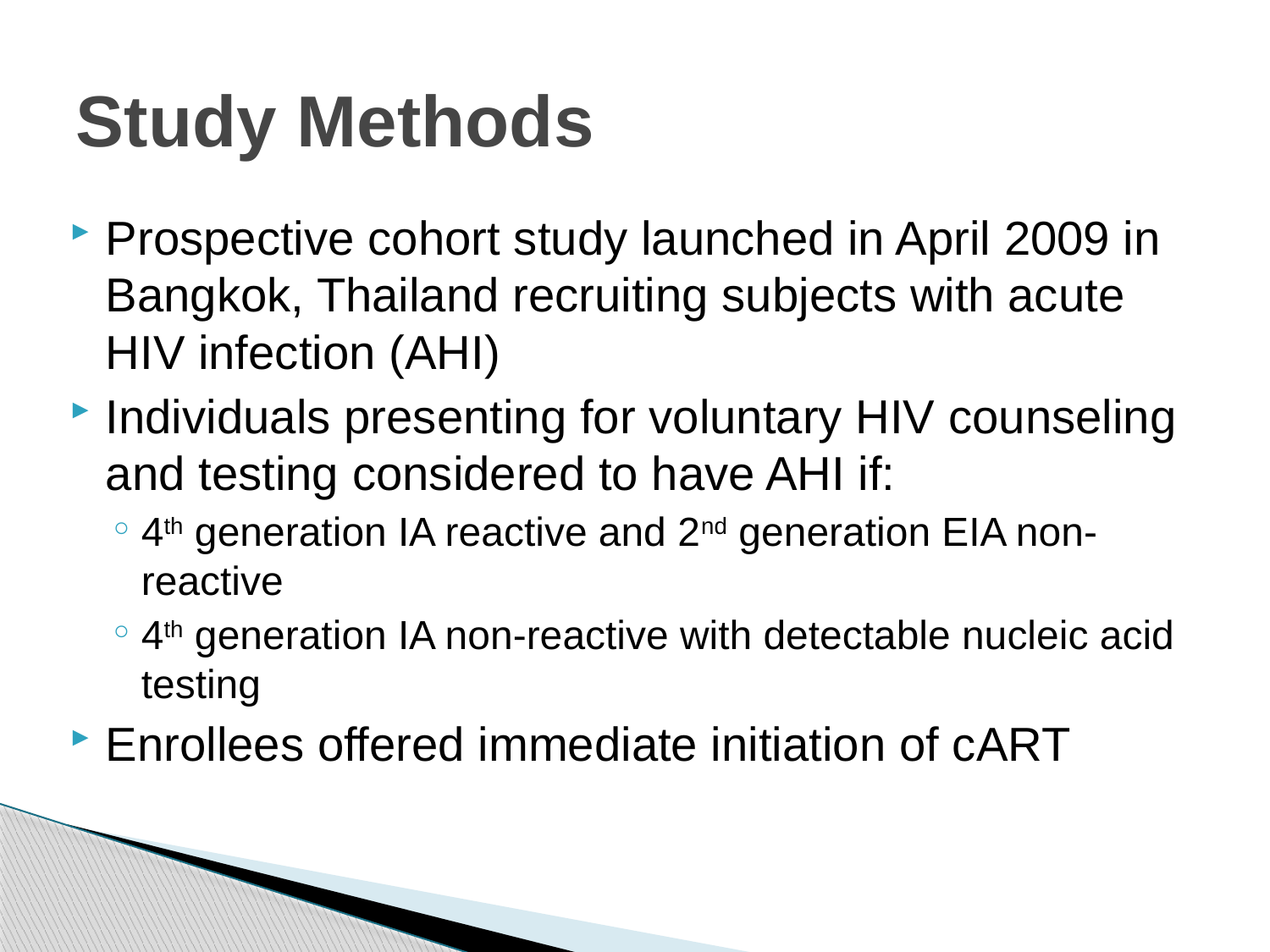

# Study Methods
Prospective cohort study launched in April 2009 in Bangkok, Thailand recruiting subjects with acute HIV infection (AHI)
Individuals presenting for voluntary HIV counseling and testing considered to have AHI if:
4th generation IA reactive and 2nd generation EIA non-reactive
4th generation IA non-reactive with detectable nucleic acid testing
Enrollees offered immediate initiation of cART